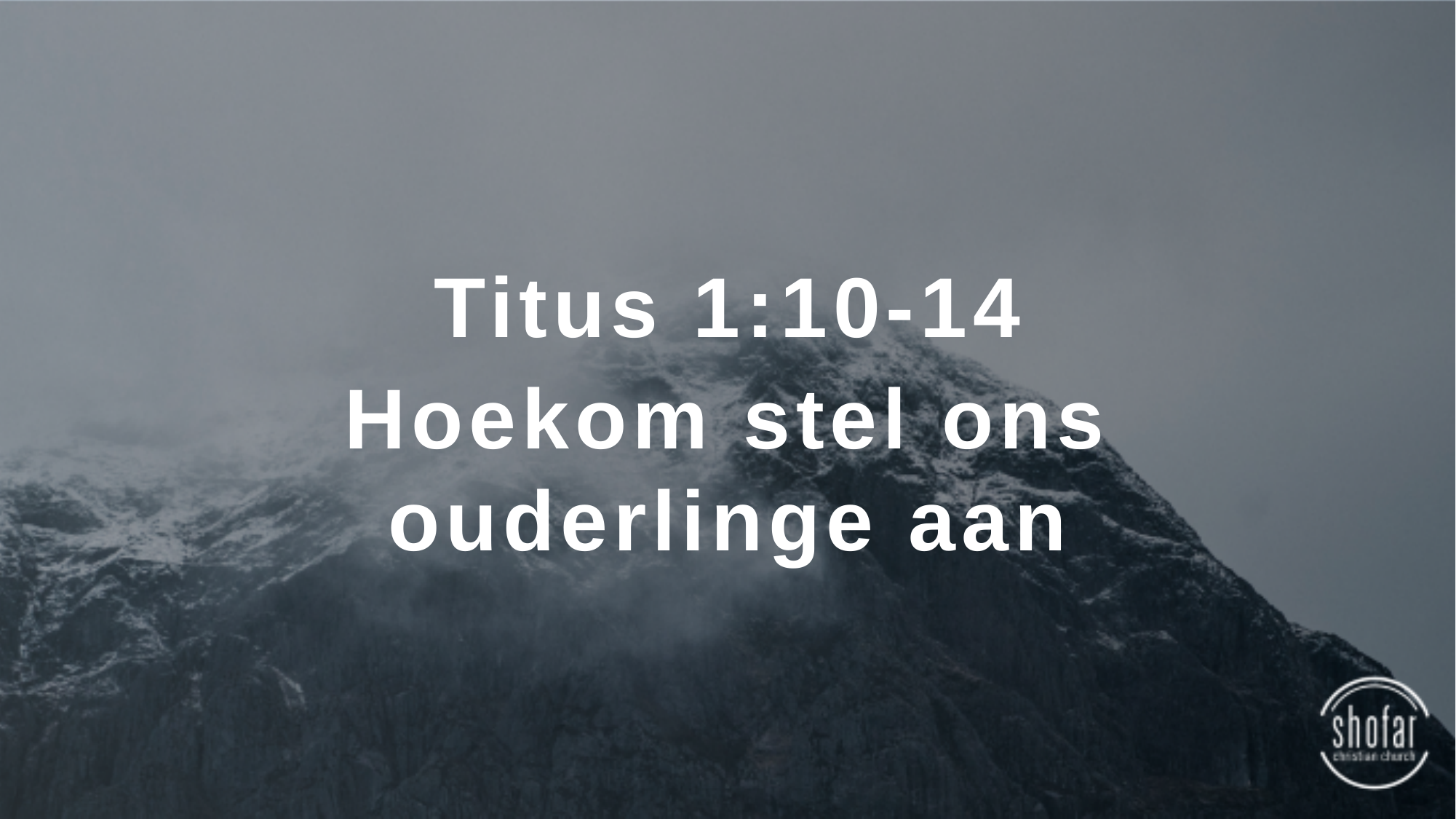

Titus 1:10-14

Hoekom stel ons ouderlinge aan